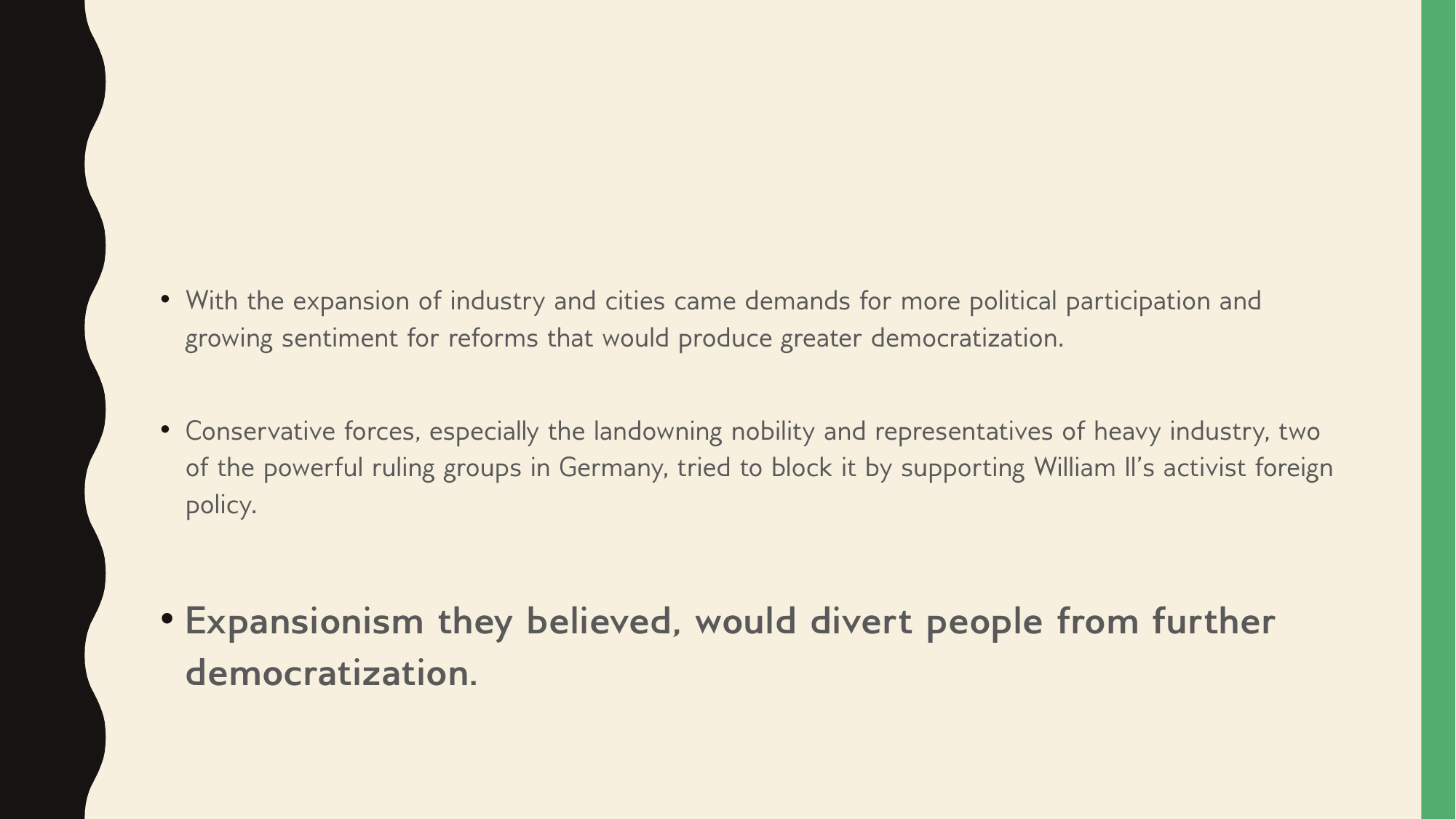

#
With the expansion of industry and cities came demands for more political participation and growing sentiment for reforms that would produce greater democratization.

Conservative forces, especially the landowning nobility and representatives of heavy industry, two of the powerful ruling groups in Germany, tried to block it by supporting William II’s activist foreign policy.

Expansionism they believed, would divert people from further democratization.